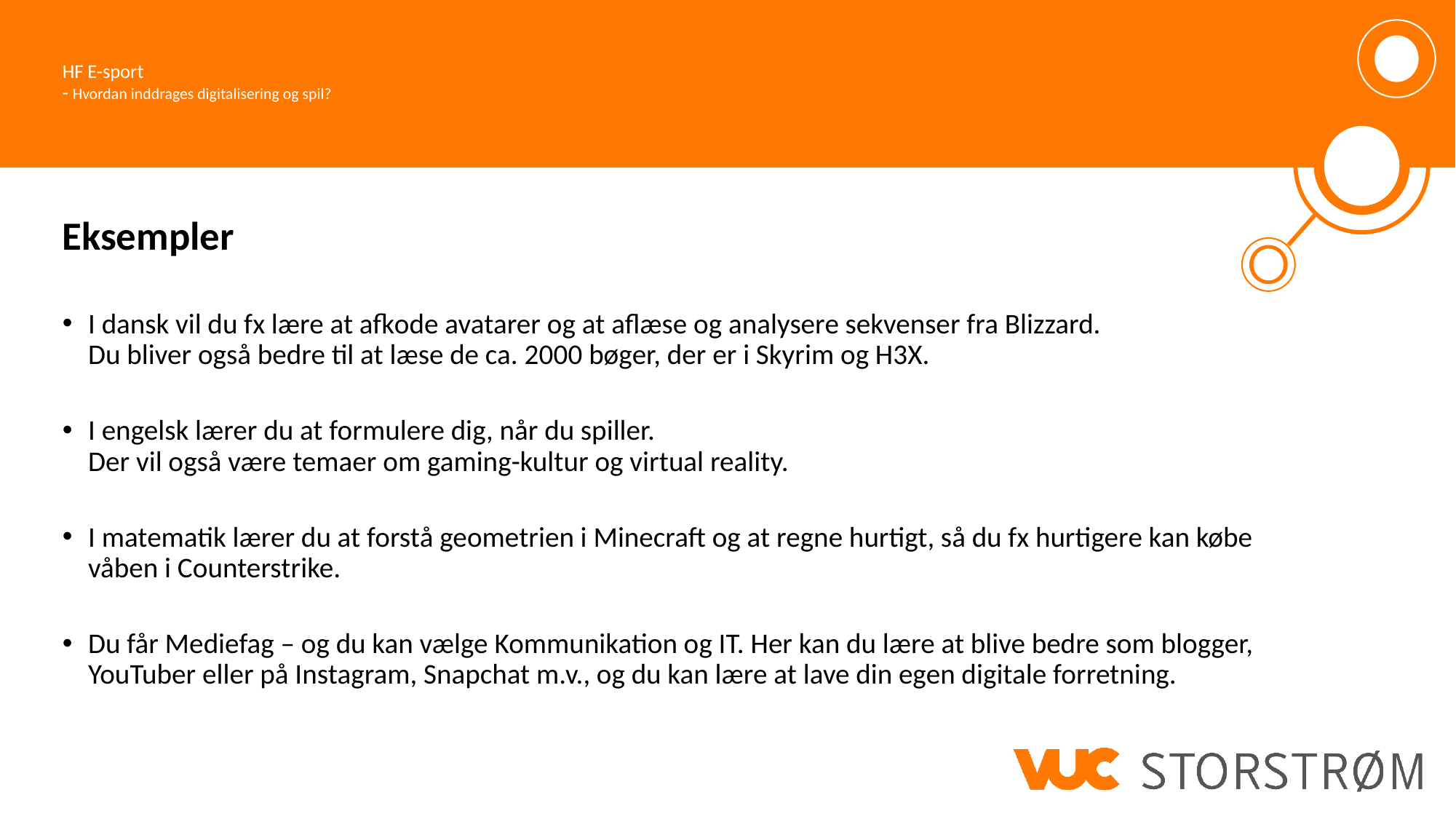

# HF E-sport - Hvordan inddrages digitalisering og spil?
Eksempler

I dansk vil du fx lære at afkode avatarer og at aflæse og analysere sekvenser fra Blizzard.
Du bliver også bedre til at læse de ca. 2000 bøger, der er i Skyrim og H3X.
I engelsk lærer du at formulere dig, når du spiller.
Der vil også være temaer om gaming-kultur og virtual reality.
I matematik lærer du at forstå geometrien i Minecraft og at regne hurtigt, så du fx hurtigere kan købe våben i Counterstrike.
Du får Mediefag – og du kan vælge Kommunikation og IT. Her kan du lære at blive bedre som blogger, YouTuber eller på Instagram, Snapchat m.v., og du kan lære at lave din egen digitale forretning.